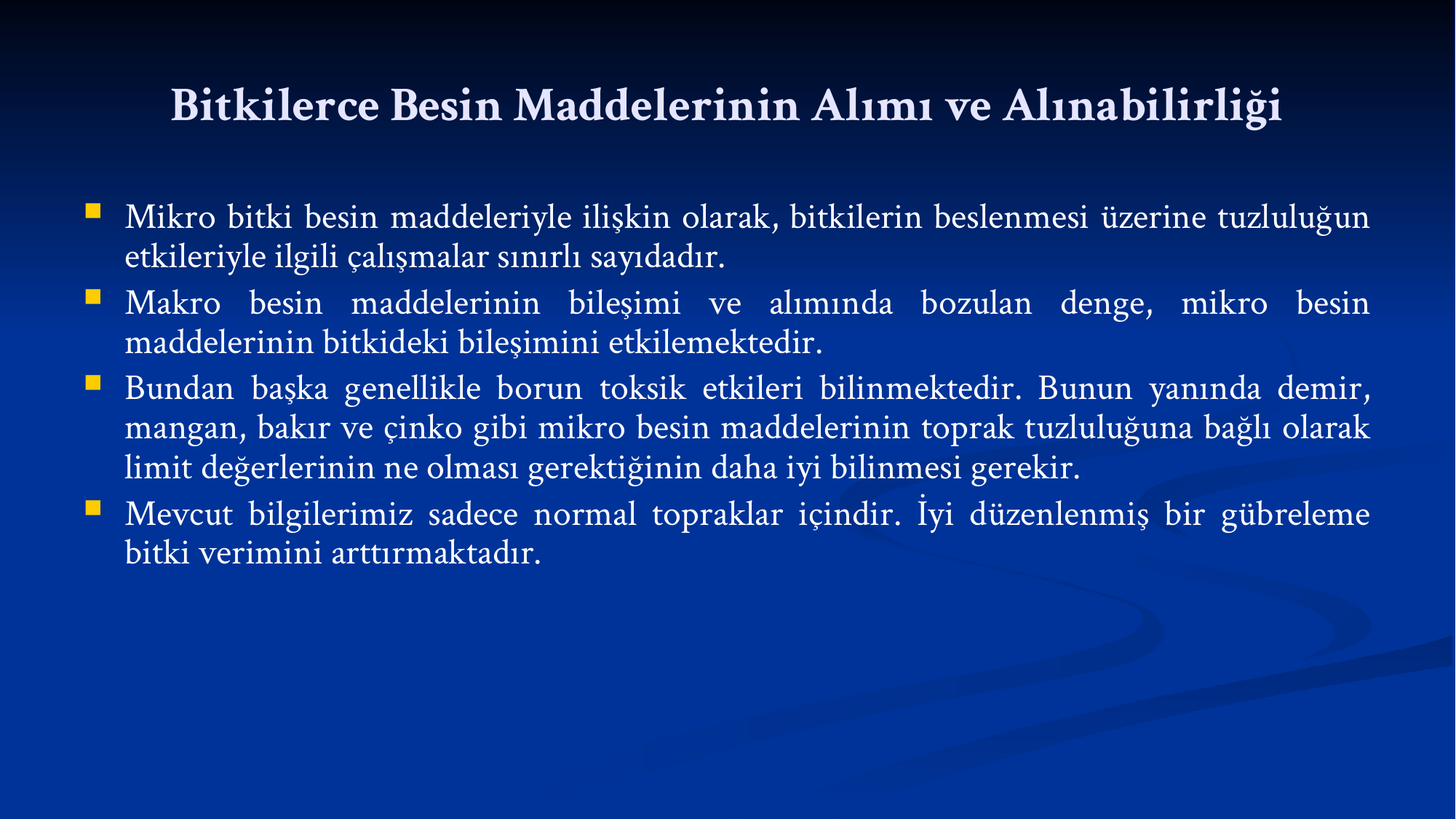

# Bitkilerce Besin Maddelerinin Alımı ve Alınabilirliği
Mikro bitki besin maddeleriyle ilişkin olarak, bitkilerin beslenmesi üzerine tuzluluğun etkileriyle ilgili çalışmalar sınırlı sayıdadır.
Makro besin maddelerinin bileşimi ve alımında bozulan denge, mikro besin maddelerinin bitkideki bileşimini etkilemektedir.
Bundan başka genellikle borun toksik etkileri bilinmektedir. Bunun yanında demir, mangan, bakır ve çinko gibi mikro besin maddelerinin toprak tuzluluğuna bağlı olarak limit değerlerinin ne olması gerektiğinin daha iyi bilinmesi gerekir.
Mevcut bilgilerimiz sadece normal topraklar içindir. İyi düzenlenmiş bir gübreleme bitki verimini arttırmaktadır.